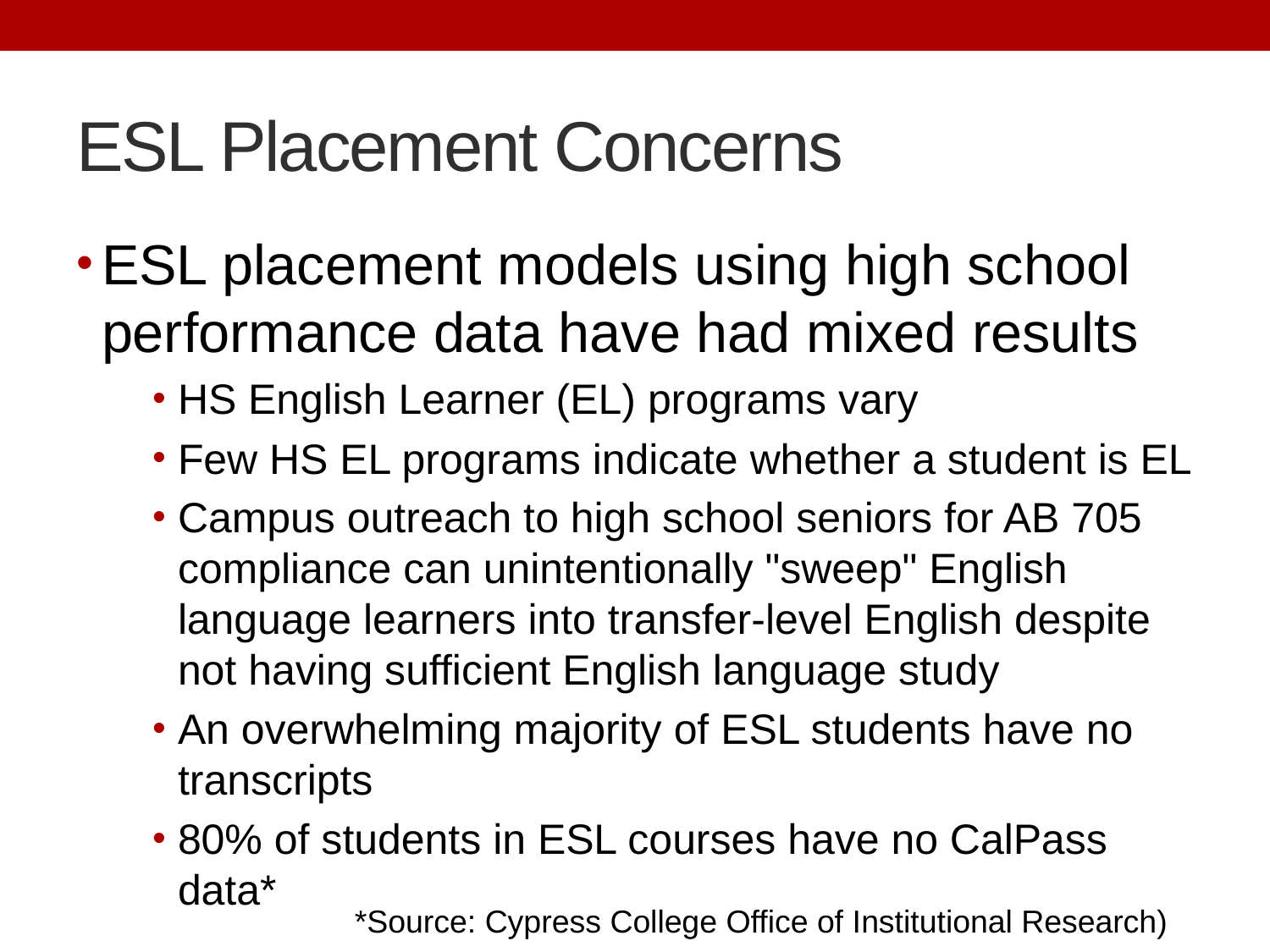

# ESL Placement Concerns
ESL placement models using high school performance data have had mixed results
HS English Learner (EL) programs vary
Few HS EL programs indicate whether a student is EL
Campus outreach to high school seniors for AB 705 compliance can unintentionally "sweep" English language learners into transfer-level English despite not having sufficient English language study
An overwhelming majority of ESL students have no transcripts
80% of students in ESL courses have no CalPass data*
*Source: Cypress College Office of Institutional Research)